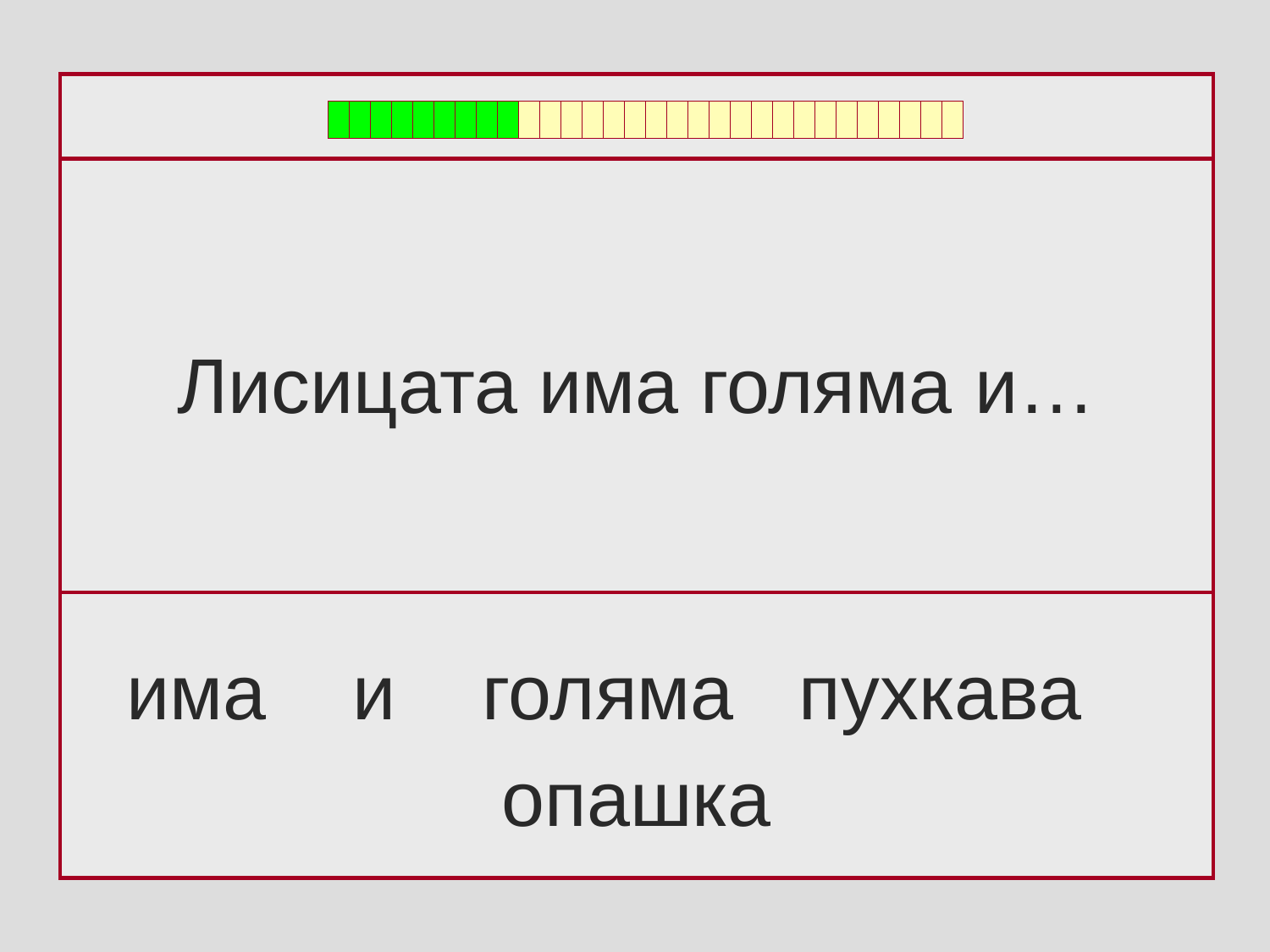

Лисицата има голяма и…
има    и    голяма   пухкава
опашка